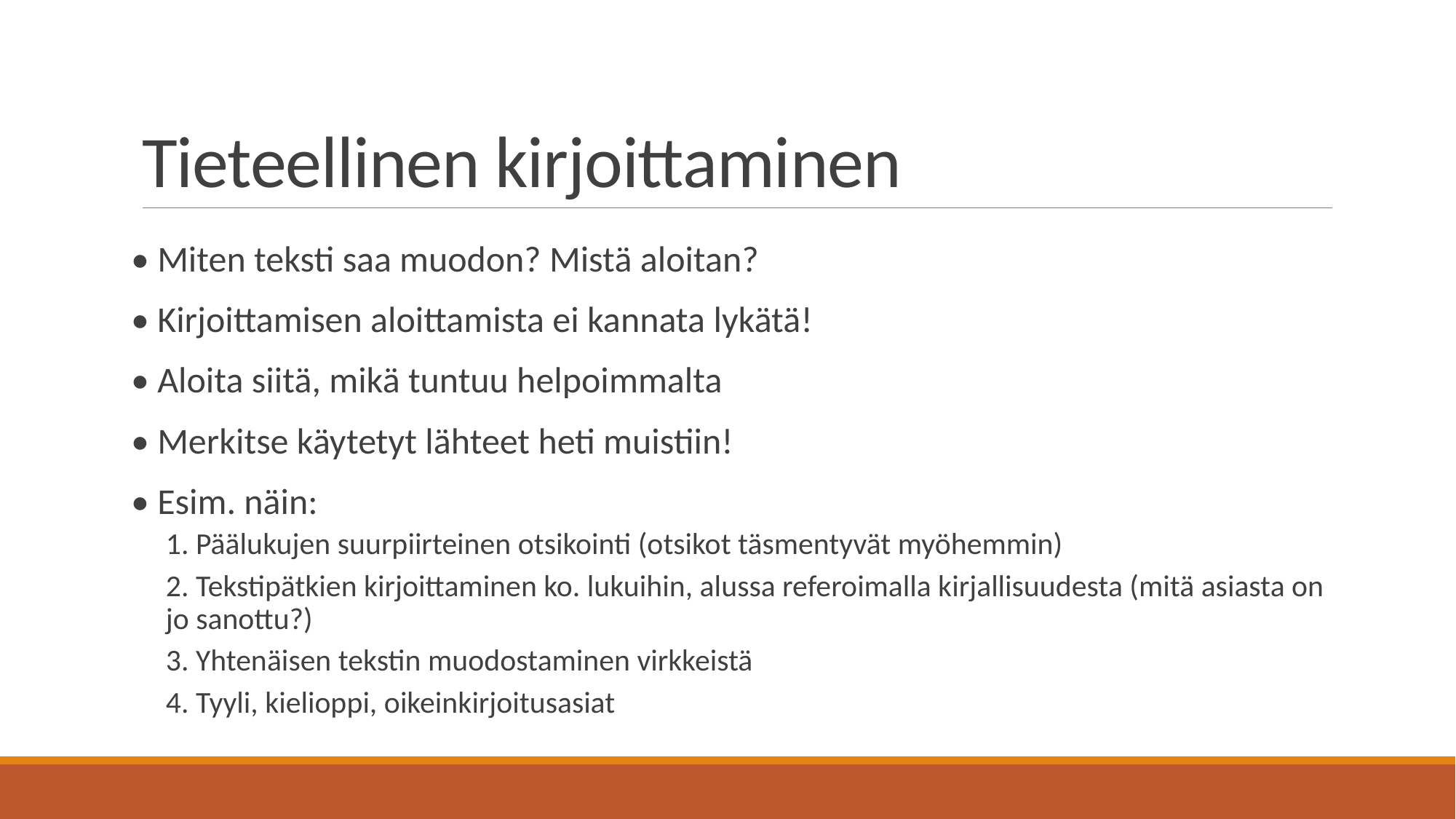

# Tieteellinen kirjoittaminen
• Miten teksti saa muodon? Mistä aloitan?
• Kirjoittamisen aloittamista ei kannata lykätä!
• Aloita siitä, mikä tuntuu helpoimmalta
• Merkitse käytetyt lähteet heti muistiin!
• Esim. näin:
1. Päälukujen suurpiirteinen otsikointi (otsikot täsmentyvät myöhemmin)
2. Tekstipätkien kirjoittaminen ko. lukuihin, alussa referoimalla kirjallisuudesta (mitä asiasta on jo sanottu?)
3. Yhtenäisen tekstin muodostaminen virkkeistä
4. Tyyli, kielioppi, oikeinkirjoitusasiat